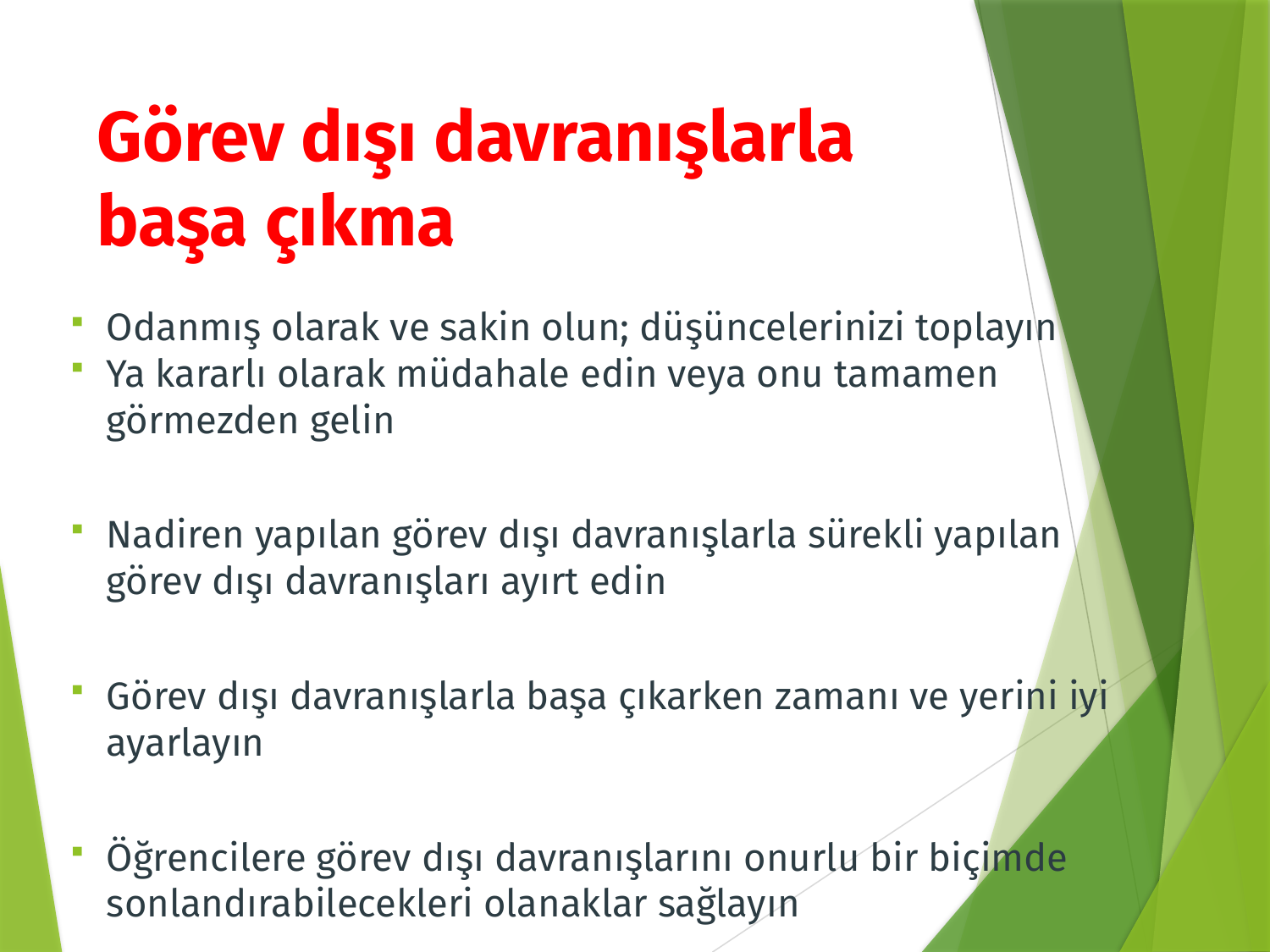

# Görev dışı davranışlarla başa çıkma
Odanmış olarak ve sakin olun; düşüncelerinizi toplayın
Ya kararlı olarak müdahale edin veya onu tamamen görmezden gelin

Nadiren yapılan görev dışı davranışlarla sürekli yapılan görev dışı davranışları ayırt edin

Görev dışı davranışlarla başa çıkarken zamanı ve yerini iyi ayarlayın

Öğrencilere görev dışı davranışlarını onurlu bir biçimde sonlandırabilecekleri olanaklar sağlayın